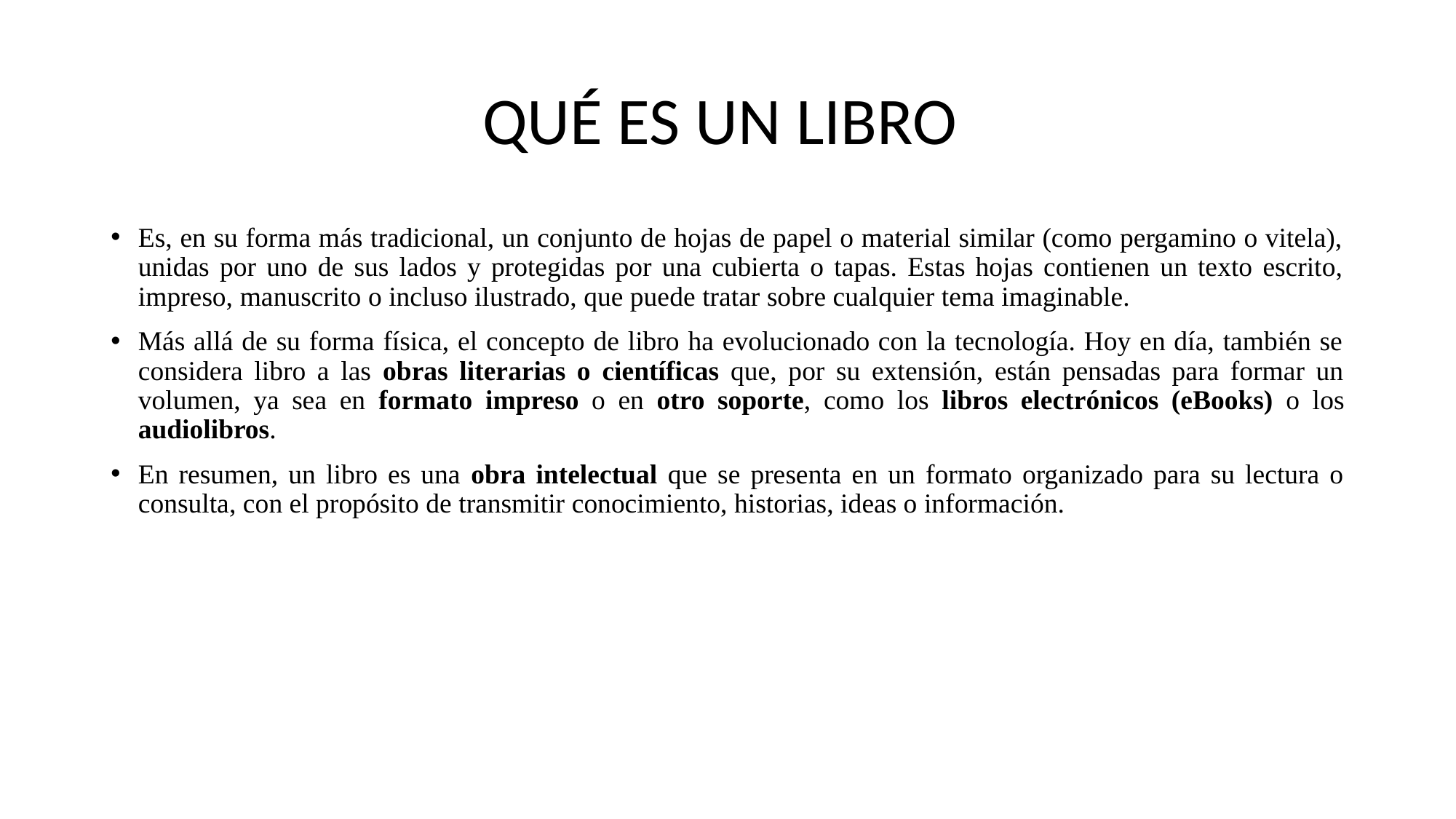

# QUÉ ES UN LIBRO
Es, en su forma más tradicional, un conjunto de hojas de papel o material similar (como pergamino o vitela), unidas por uno de sus lados y protegidas por una cubierta o tapas. Estas hojas contienen un texto escrito, impreso, manuscrito o incluso ilustrado, que puede tratar sobre cualquier tema imaginable.
Más allá de su forma física, el concepto de libro ha evolucionado con la tecnología. Hoy en día, también se considera libro a las obras literarias o científicas que, por su extensión, están pensadas para formar un volumen, ya sea en formato impreso o en otro soporte, como los libros electrónicos (eBooks) o los audiolibros.
En resumen, un libro es una obra intelectual que se presenta en un formato organizado para su lectura o consulta, con el propósito de transmitir conocimiento, historias, ideas o información.